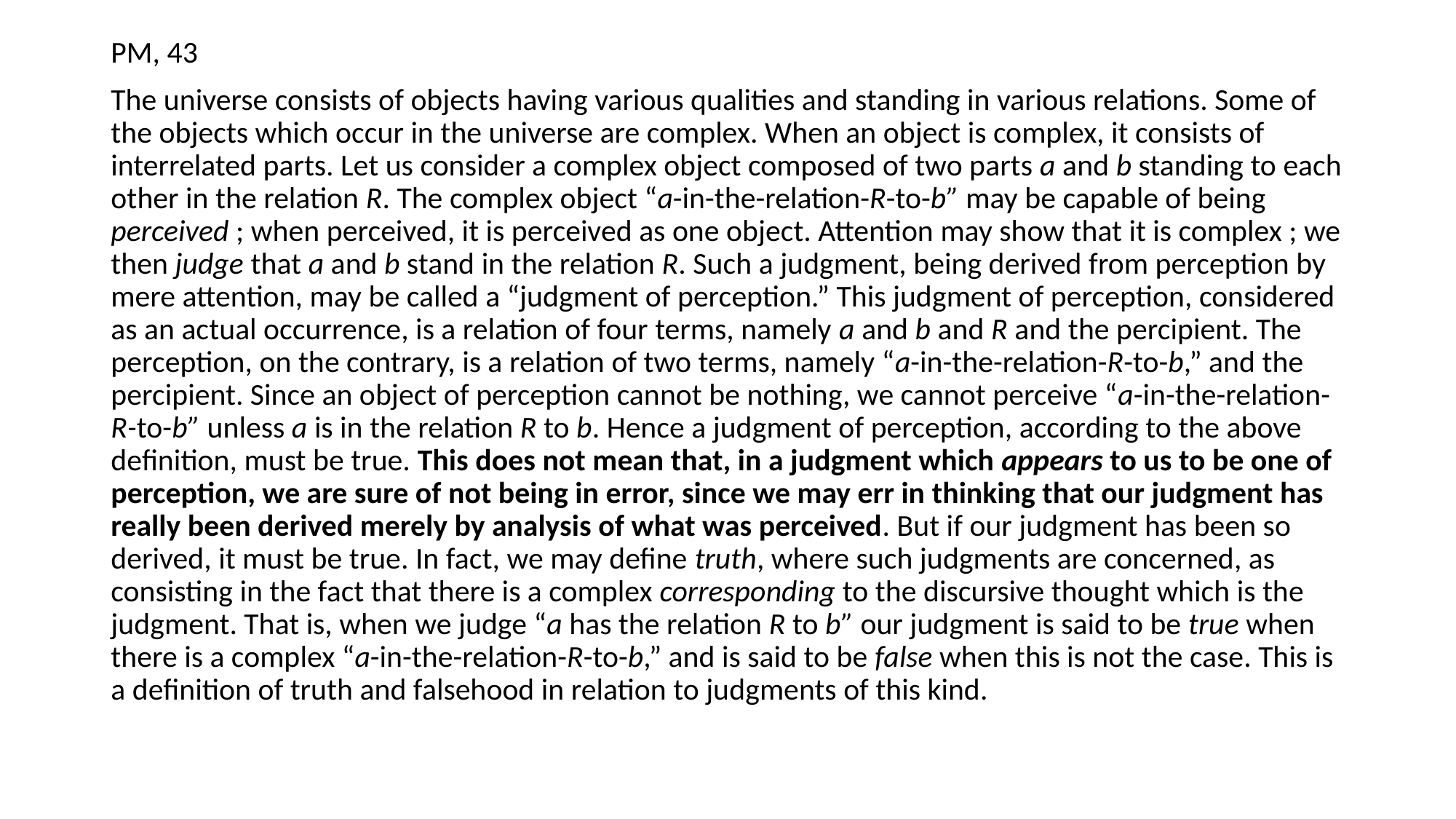

PM, 43
The universe consists of objects having various qualities and standing in various relations. Some of the objects which occur in the universe are complex. When an object is complex, it consists of interrelated parts. Let us consider a complex object composed of two parts a and b standing to each other in the relation R. The complex object “a-in-the-relation-R-to-b” may be capable of being perceived ; when perceived, it is perceived as one object. Attention may show that it is complex ; we then judge that a and b stand in the relation R. Such a judgment, being derived from perception by mere attention, may be called a “judgment of perception.” This judgment of perception, considered as an actual occurrence, is a relation of four terms, namely a and b and R and the percipient. The perception, on the contrary, is a relation of two terms, namely “a-in-the-relation-R-to-b,” and the percipient. Since an object of perception cannot be nothing, we cannot perceive “a-in-the-relation-R-to-b” unless a is in the relation R to b. Hence a judgment of perception, according to the above definition, must be true. This does not mean that, in a judgment which appears to us to be one of perception, we are sure of not being in error, since we may err in thinking that our judgment has really been derived merely by analysis of what was perceived. But if our judgment has been so derived, it must be true. In fact, we may define truth, where such judgments are concerned, as consisting in the fact that there is a complex corresponding to the discursive thought which is the judgment. That is, when we judge “a has the relation R to b” our judgment is said to be true when there is a complex “a-in-the-relation-R-to-b,” and is said to be false when this is not the case. This is a definition of truth and falsehood in relation to judgments of this kind.